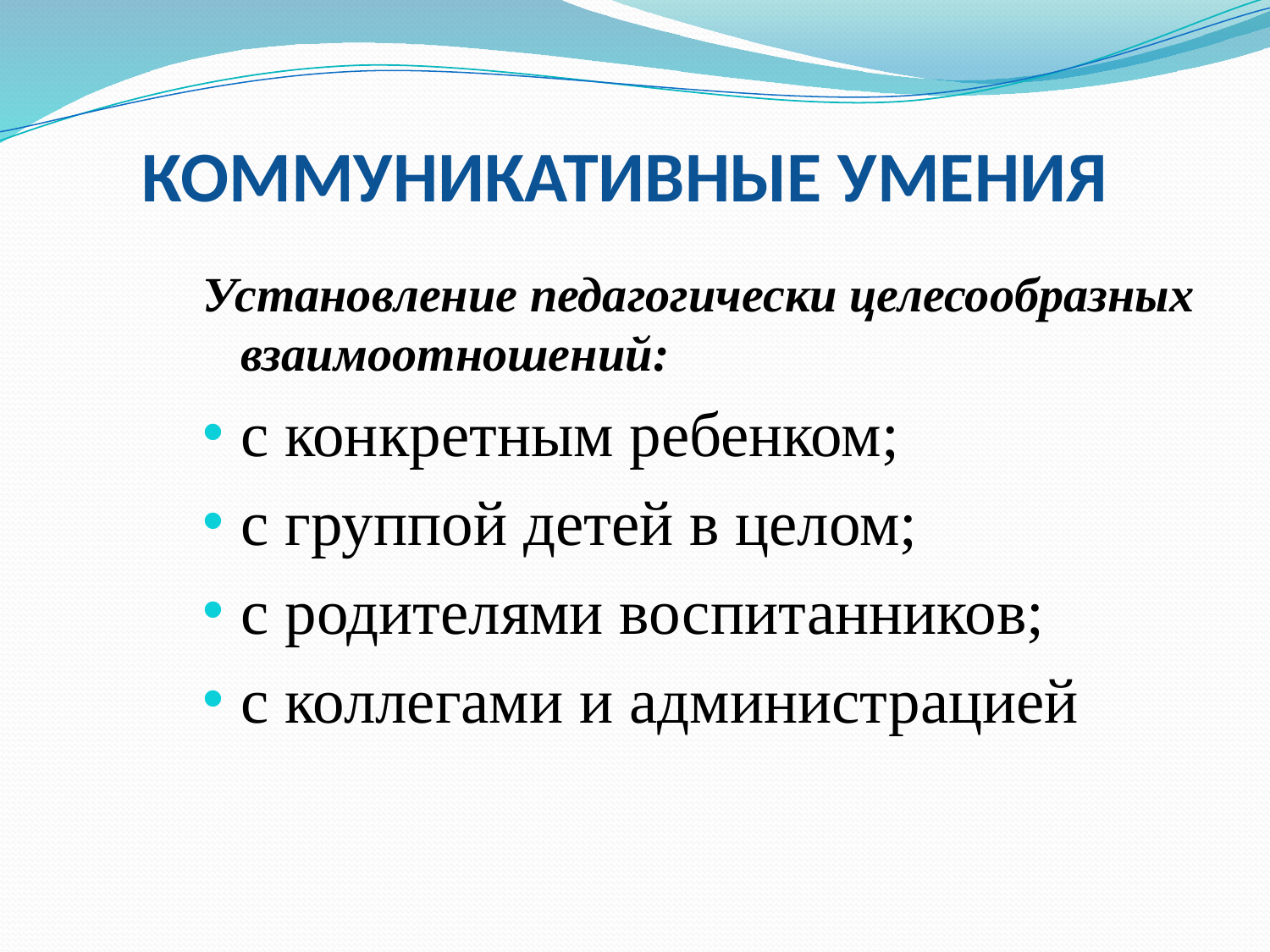

КОММУНИКАТИВНЫЕ УМЕНИЯ
Установление педагогически целесообразных взаимоотношений:
с конкретным ребенком;
с группой детей в целом;
с родителями воспитанников;
с коллегами и администрацией